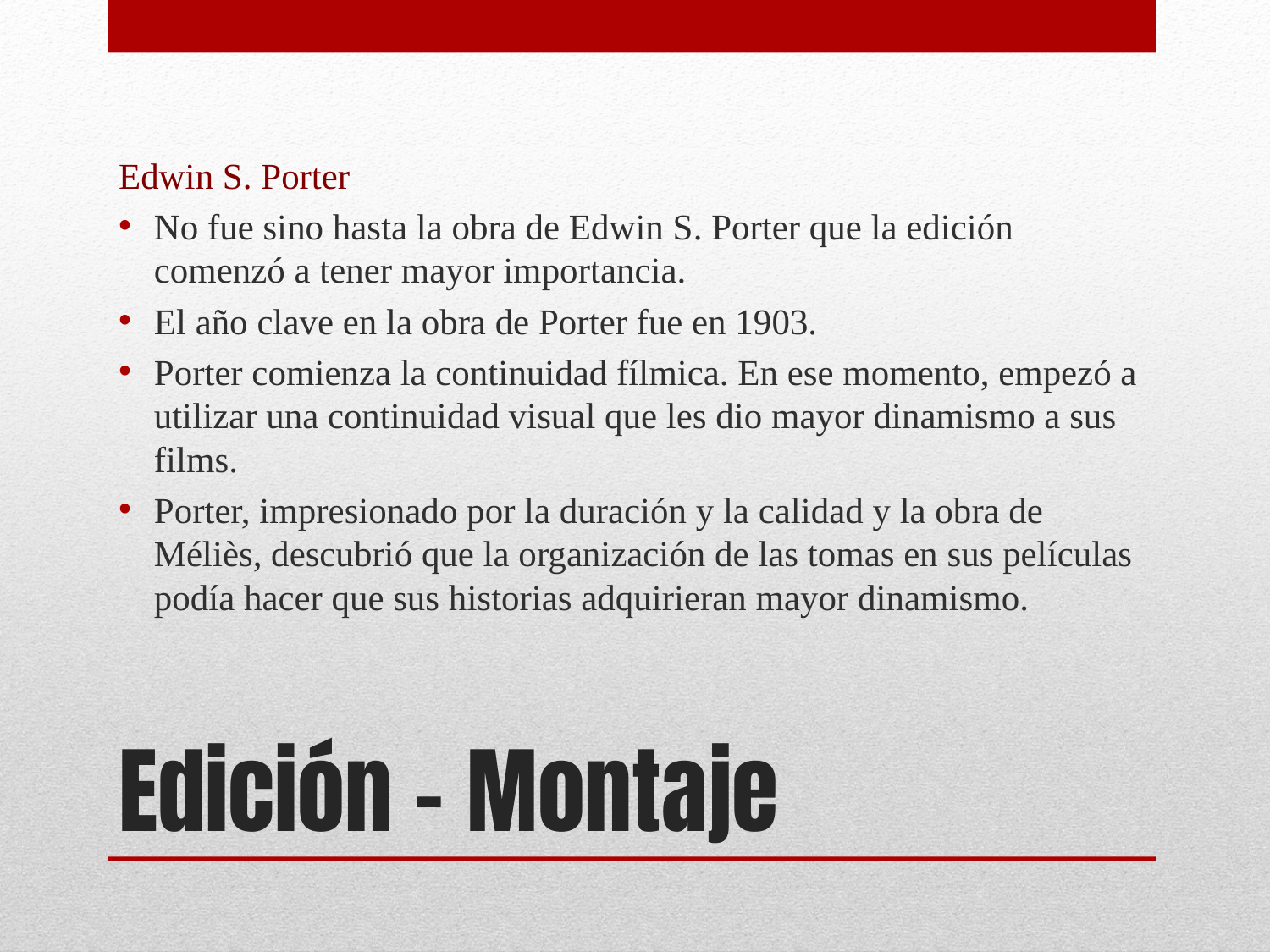

Edwin S. Porter
No fue sino hasta la obra de Edwin S. Porter que la edición comenzó a tener mayor importancia.
El año clave en la obra de Porter fue en 1903.
Porter comienza la continuidad fílmica. En ese momento, empezó a utilizar una continuidad visual que les dio mayor dinamismo a sus films.
Porter, impresionado por la duración y la calidad y la obra de Méliès, descubrió que la organización de las tomas en sus películas podía hacer que sus historias adquirieran mayor dinamismo.

# Edición - Montaje